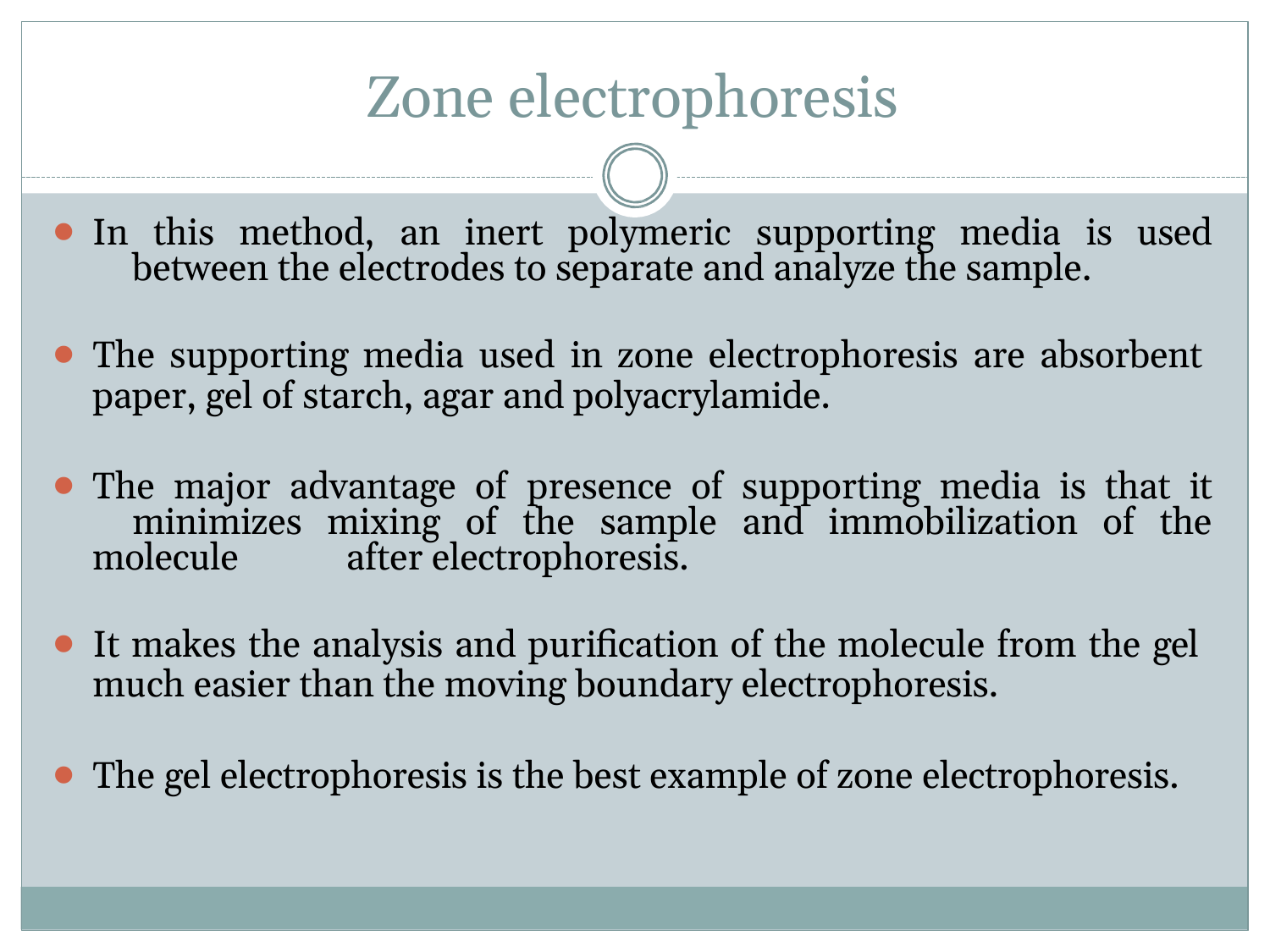

# Zone electrophoresis
In  this  method,  an  inert  polymeric  supporting  media  is  used 	between the electrodes to separate and analyze the sample.

The supporting media used in zone electrophoresis are absorbent
paper, gel of starch, agar and polyacrylamide.

The major advantage of  presence of supporting media is that it 	minimizes mixing of the sample and immobilization of the molecule 	after electrophoresis.

It makes the analysis and purification of the molecule from the gel
much easier than the moving boundary electrophoresis.

The gel electrophoresis is the best example of zone electrophoresis.